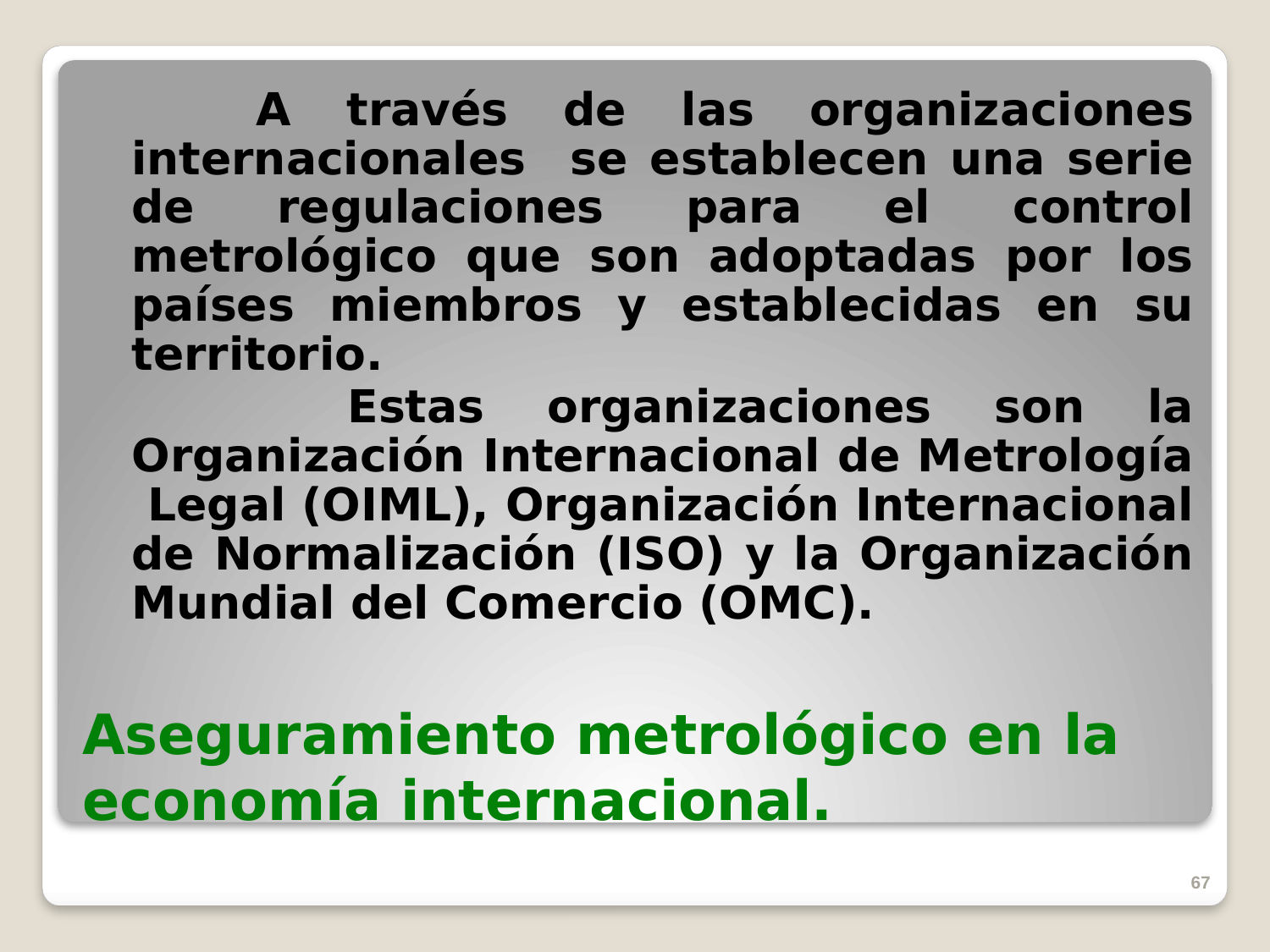

A través de las organizaciones internacionales  se establecen una serie de regulaciones para el control metrológico que son adoptadas por los países miembros y establecidas en su territorio.
    Estas organizaciones son la Organización Internacional de Metrología  Legal (OIML), Organización Internacional de Normalización (ISO) y la Organización Mundial del Comercio (OMC).
# Aseguramiento metrológico en la economía internacional.
67